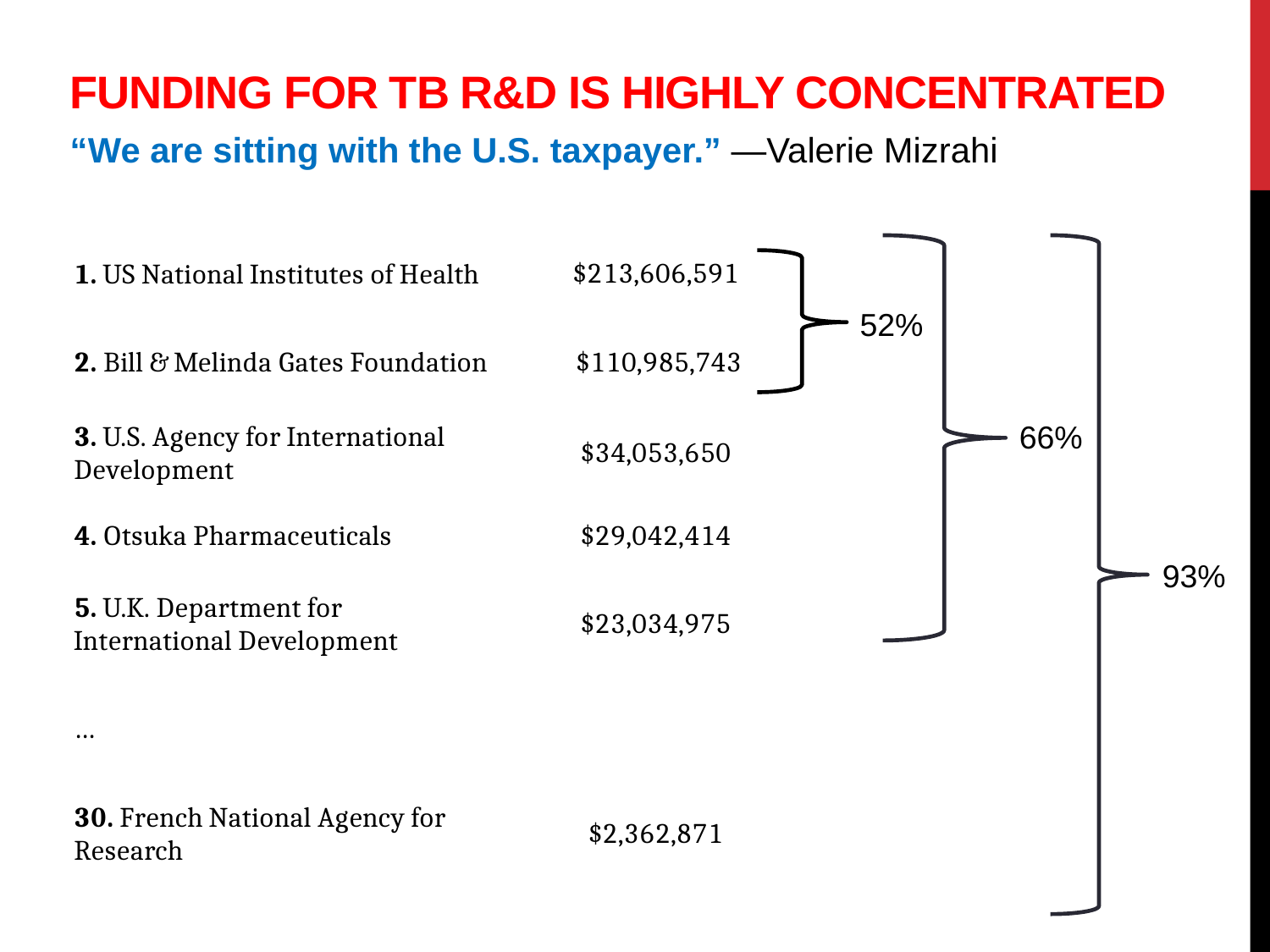

# funding For tb R&D is highly concentrated
“We are sitting with the U.S. taxpayer.” —Valerie Mizrahi
| 1. US National Institutes of Health | $213,606,591 |
| --- | --- |
| 2. Bill & Melinda Gates Foundation | $110,985,743 |
| 3. U.S. Agency for International Development | $34,053,650 |
| 4. Otsuka Pharmaceuticals | $29,042,414 |
| 5. U.K. Department for International Development | $23,034,975 |
| … |  |
| 30. French National Agency for Research | $2,362,871 |

52%
66%
93%